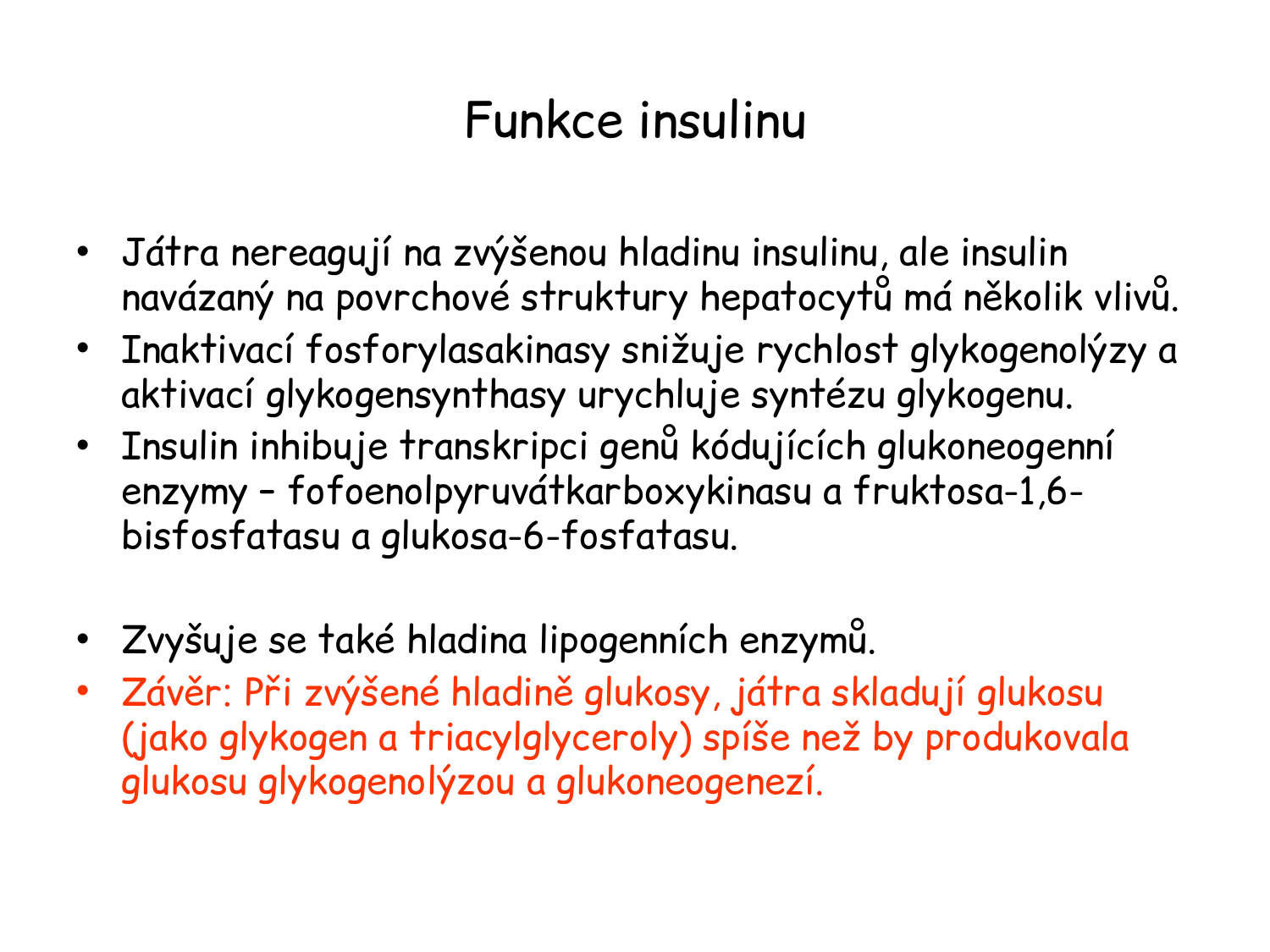

# Funkce insulinu
Játra nereagují na zvýšenou hladinu insulinu, ale insulin navázaný na povrchové struktury hepatocytů má několik vlivů.
Inaktivací fosforylasakinasy snižuje rychlost glykogenolýzy a aktivací glykogensynthasy urychluje syntézu glykogenu.
Insulin inhibuje transkripci genů kódujících glukoneogenní enzymy – fofoenolpyruvátkarboxykinasu a fruktosa-1,6-bisfosfatasu a glukosa-6-fosfatasu.

Zvyšuje se také hladina lipogenních enzymů.
Závěr: Při zvýšené hladině glukosy, játra skladují glukosu (jako glykogen a triacylglyceroly) spíše než by produkovala glukosu glykogenolýzou a glukoneogenezí.